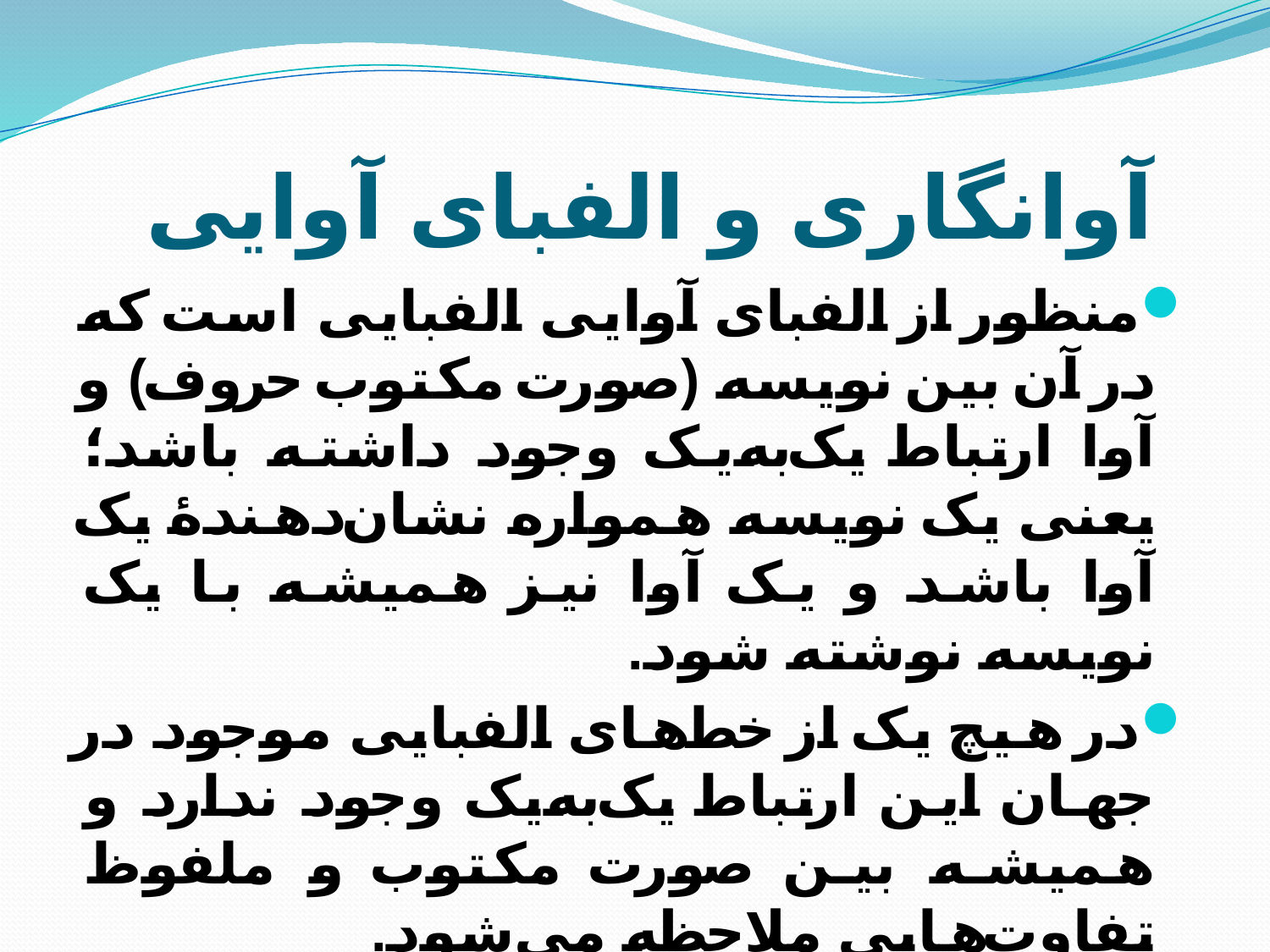

# آوانگاری و الفبای آوایی
منظور از الفبای آوایی الفبایی است که در آن بین نویسه (صورت مکتوب حروف) و آوا ارتباط یک‌به‌یک وجود داشته باشد؛ یعنی یک نویسه همواره نشان‌دهندۀ یک آوا باشد و یک آوا نیز همیشه با یک نویسه نوشته شود.
در هیچ یک از خط‌های الفبایی موجود در جهان این ارتباط یک‌به‌یک وجود ندارد و همیشه بین صورت مکتوب و ملفوظ تفاوت‌هایی ملاحظه می‌شود.